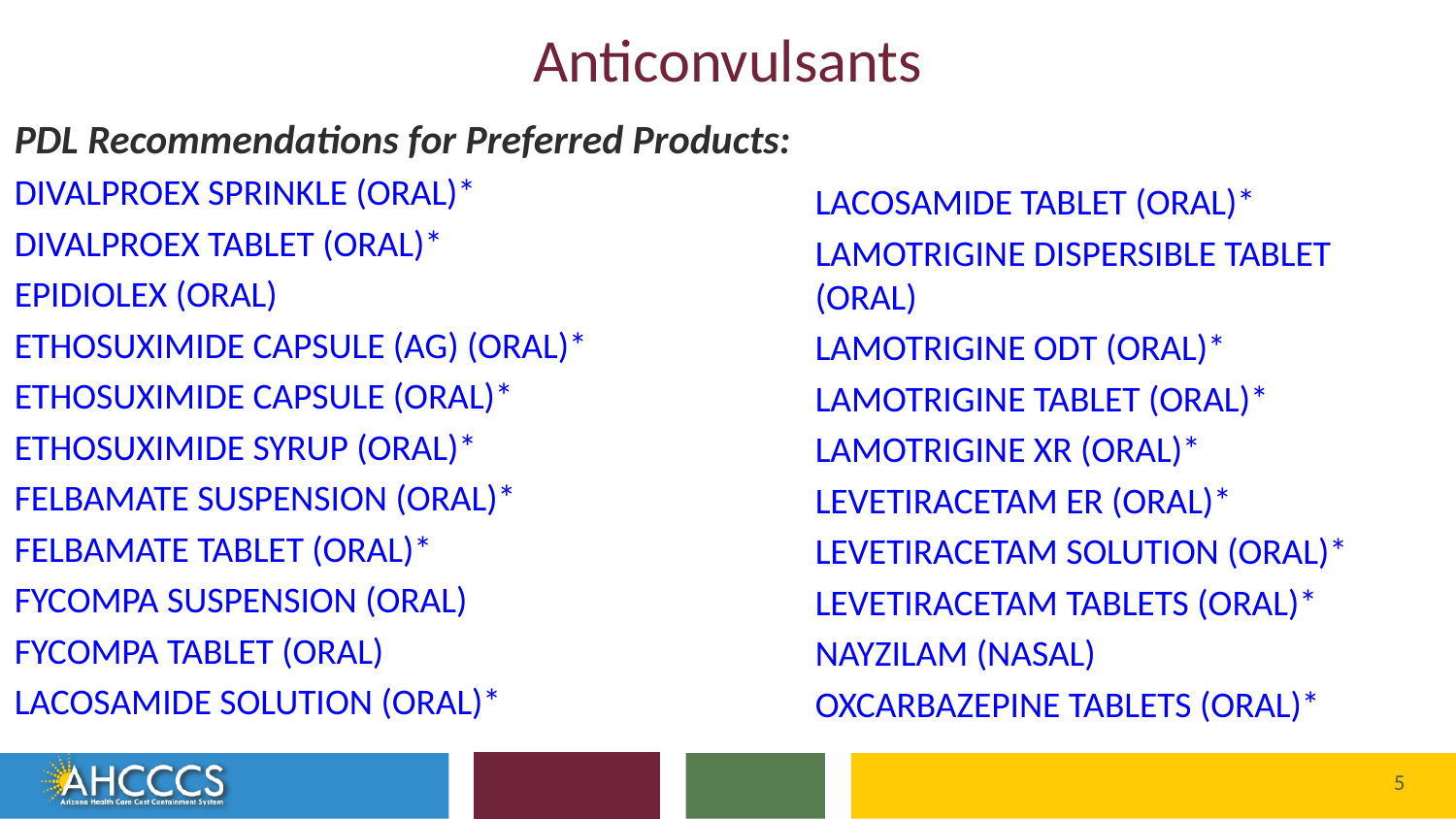

# Anticonvulsants
PDL Recommendations for Preferred Products:
DIVALPROEX SPRINKLE (ORAL)*
DIVALPROEX TABLET (ORAL)*
EPIDIOLEX (ORAL)
ETHOSUXIMIDE CAPSULE (AG) (ORAL)*
ETHOSUXIMIDE CAPSULE (ORAL)*
ETHOSUXIMIDE SYRUP (ORAL)*
FELBAMATE SUSPENSION (ORAL)*
FELBAMATE TABLET (ORAL)*
FYCOMPA SUSPENSION (ORAL)
FYCOMPA TABLET (ORAL)
LACOSAMIDE SOLUTION (ORAL)*

LACOSAMIDE TABLET (ORAL)*
LAMOTRIGINE DISPERSIBLE TABLET (ORAL)
LAMOTRIGINE ODT (ORAL)*
LAMOTRIGINE TABLET (ORAL)*
LAMOTRIGINE XR (ORAL)*
LEVETIRACETAM ER (ORAL)*
LEVETIRACETAM SOLUTION (ORAL)*
LEVETIRACETAM TABLETS (ORAL)*
NAYZILAM (NASAL)
OXCARBAZEPINE TABLETS (ORAL)*